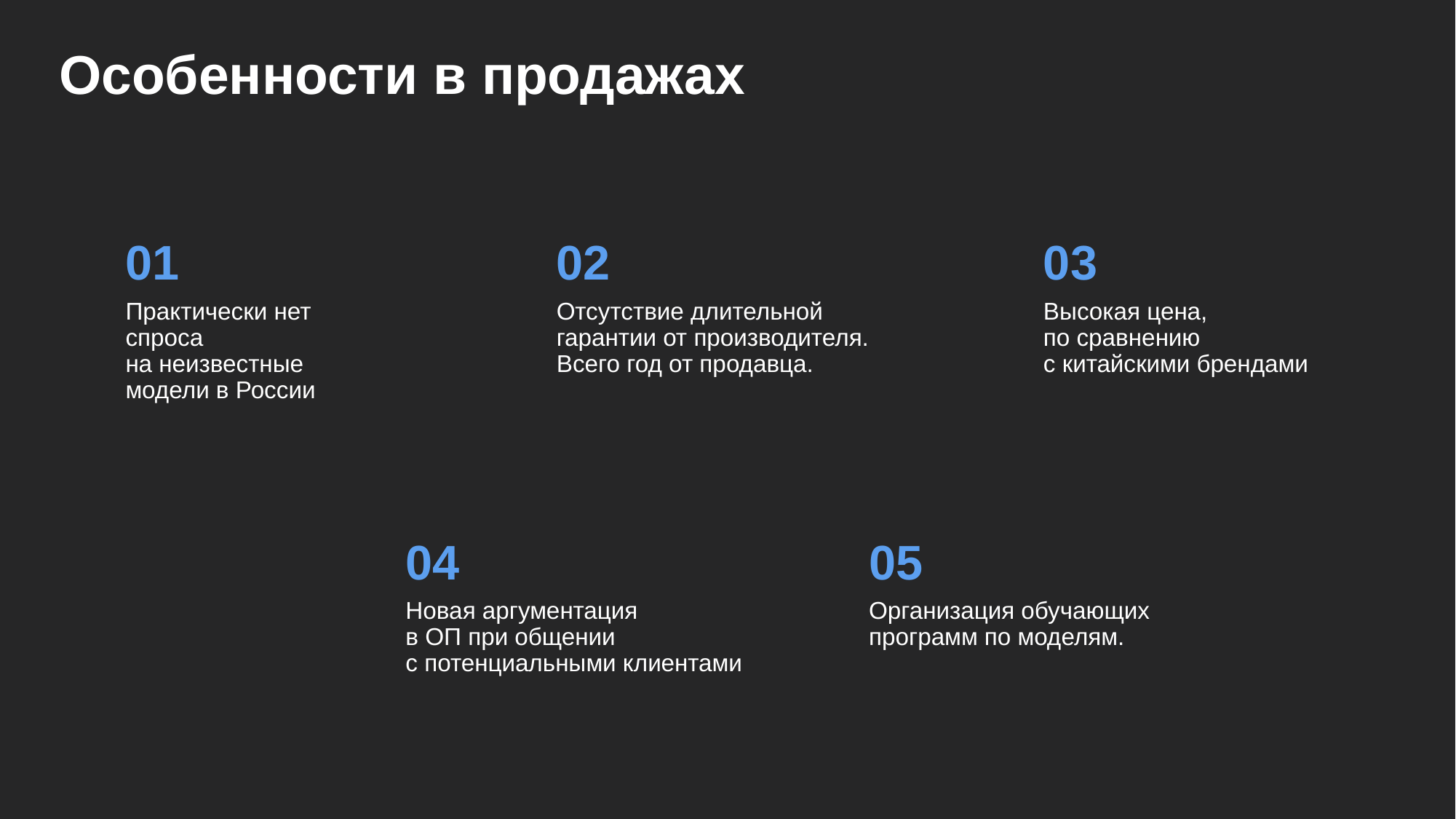

# Особенности в продажах
01
02
03
Практически нет спроса
на неизвестные модели в России

Отсутствие длительной гарантии от производителя. Всего год от продавца.

Высокая цена,
по сравнению
с китайскими брендами
04
05
Новая аргументация
в ОП при общении
с потенциальными клиентами

Организация обучающих программ по моделям.